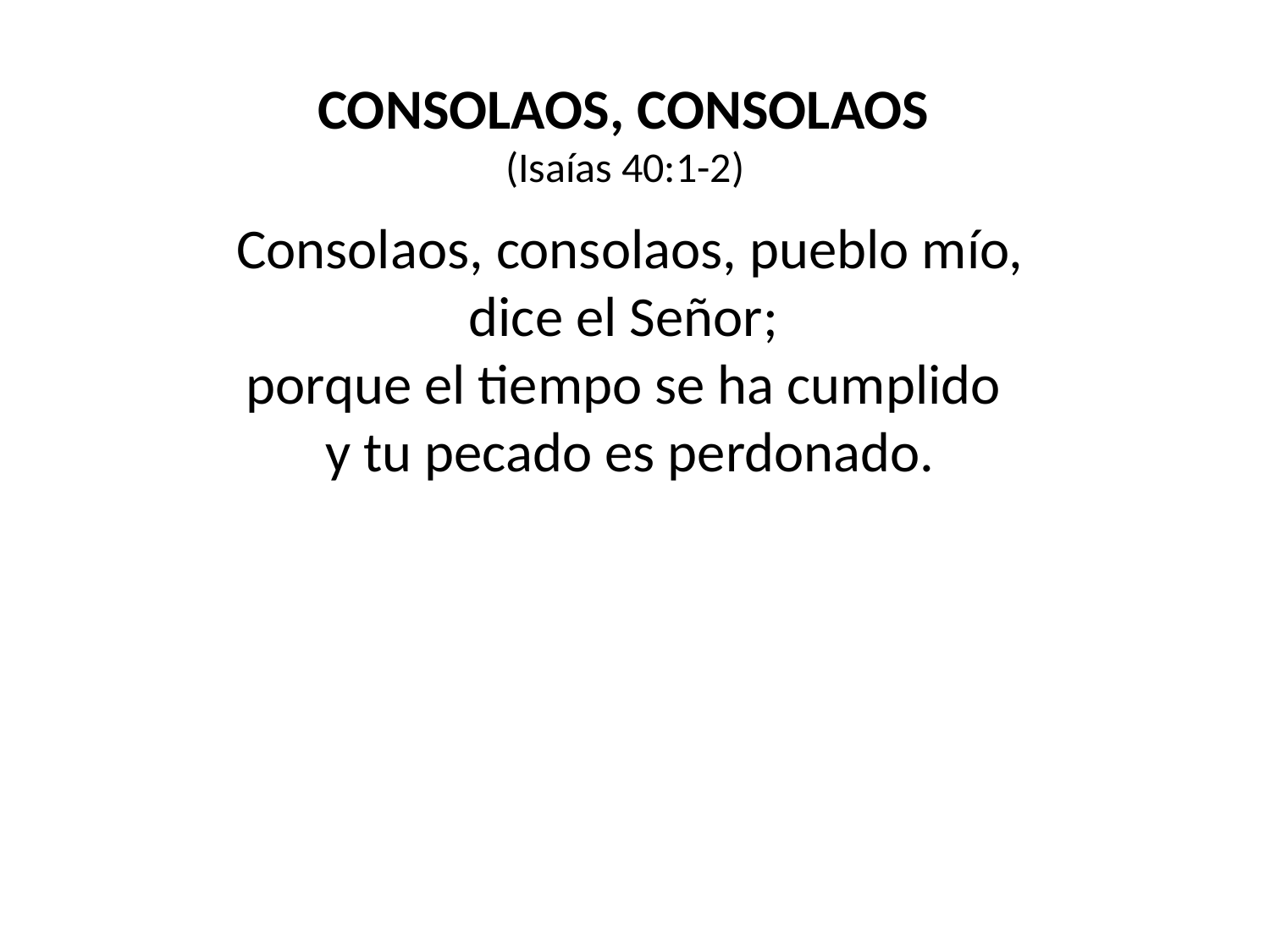

CONSOLAOS, CONSOLAOS
(Isaías 40:1-2)
Consolaos, consolaos, pueblo mío,
dice el Señor;
porque el tiempo se ha cumplido
y tu pecado es perdonado.